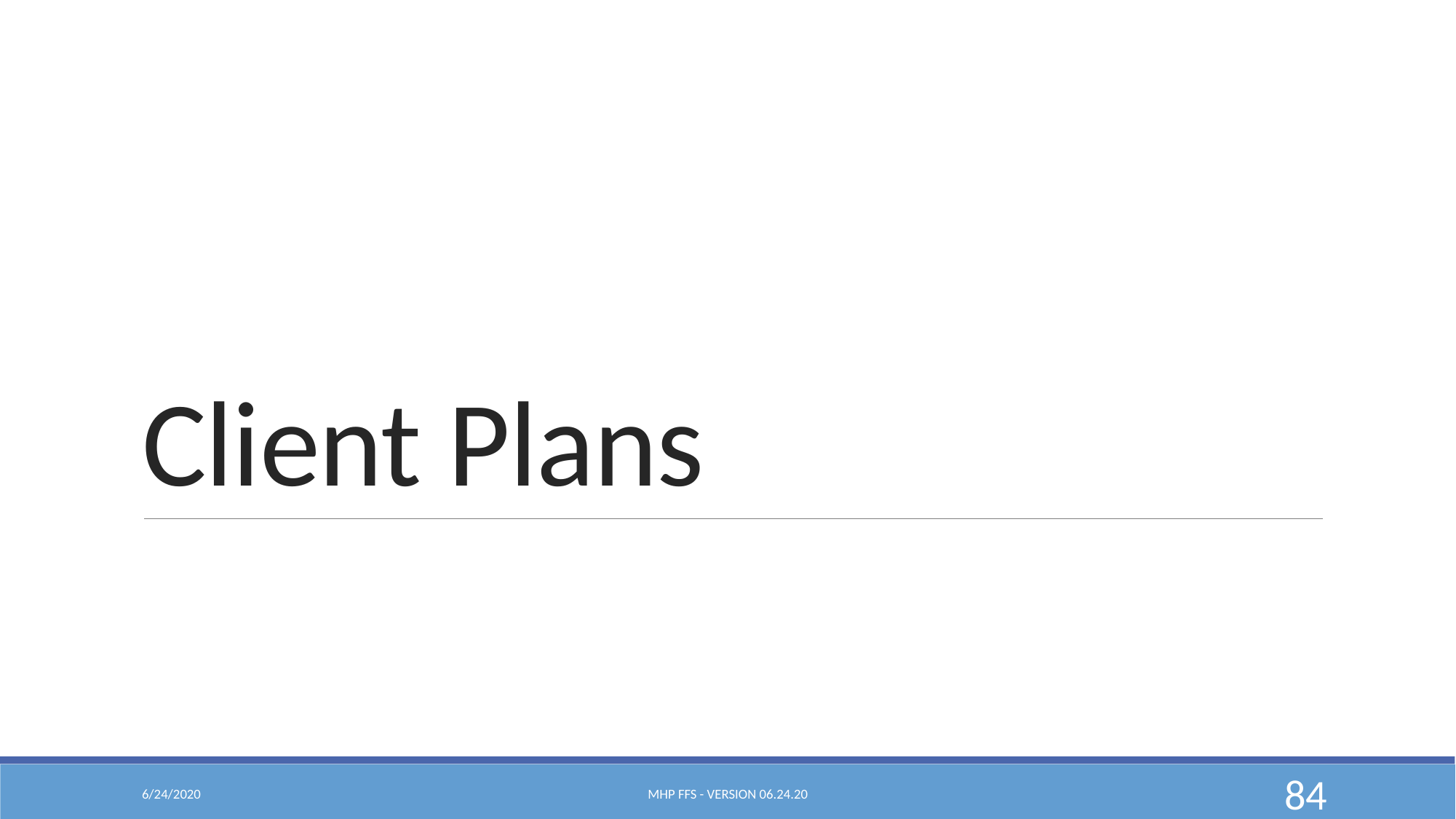

# Client Plans

6/24/2020
MHP FFS - Version 06.24.20
84